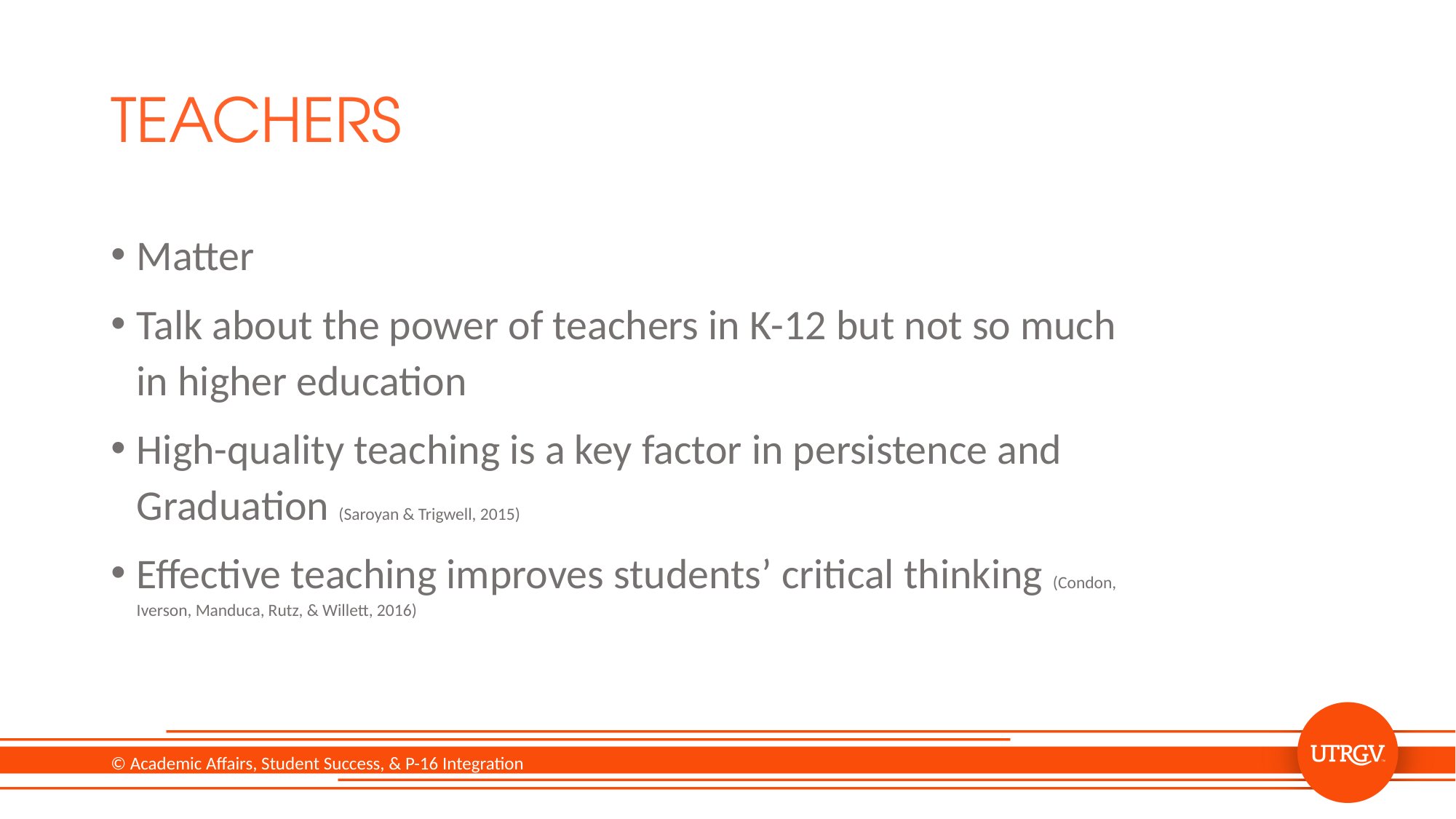

# Teachers
Matter
Talk about the power of teachers in K-12 but not so much in higher education
High-quality teaching is a key factor in persistence and Graduation (Saroyan & Trigwell, 2015)
Effective teaching improves students’ critical thinking (Condon, Iverson, Manduca, Rutz, & Willett, 2016)

© Academic Affairs, Student Success, & P-16 Integration